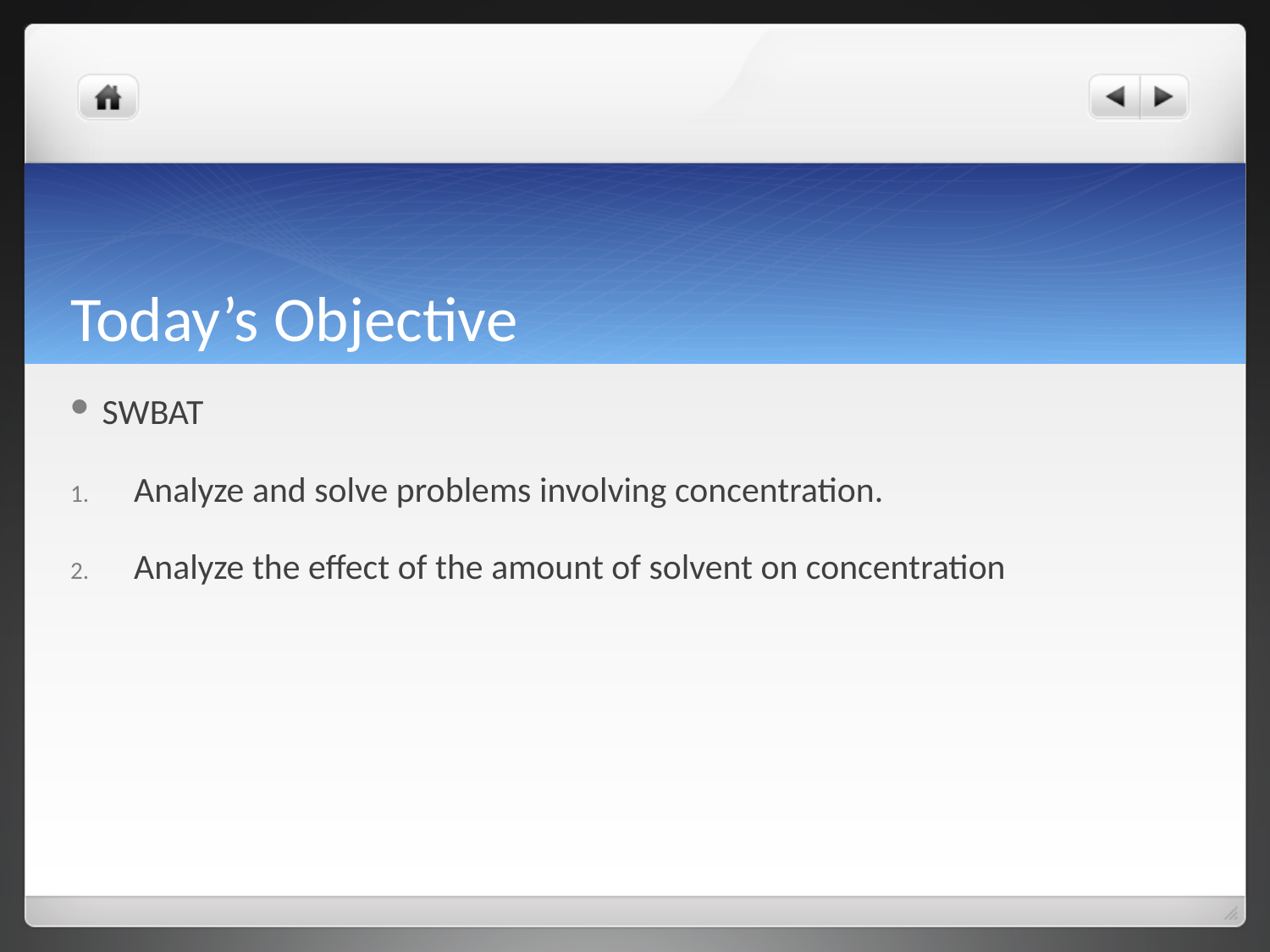

# Today’s Objective
SWBAT
Analyze and solve problems involving concentration.
Analyze the effect of the amount of solvent on concentration